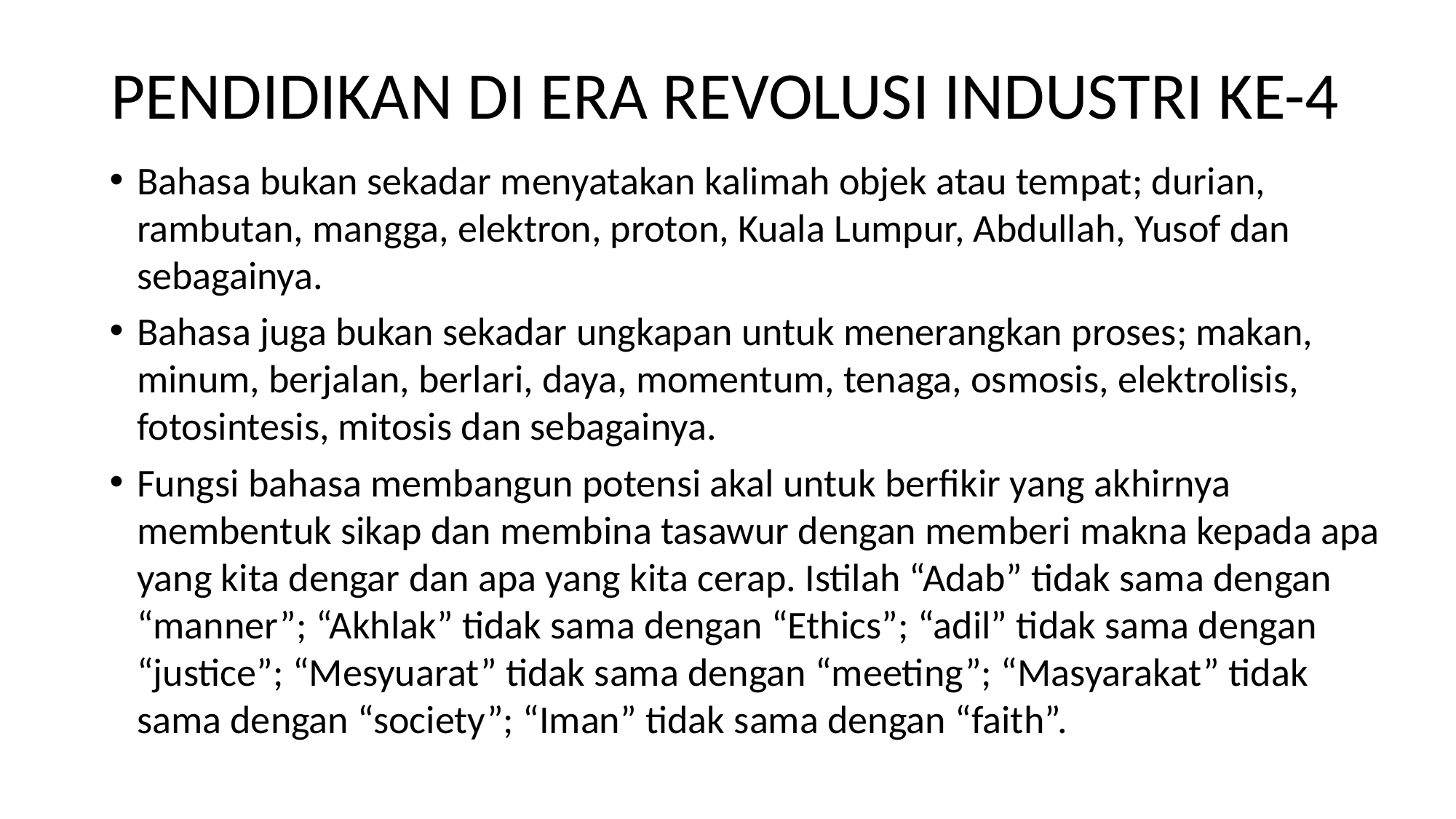

# PENDIDIKAN DI ERA REVOLUSI INDUSTRI KE-4
Bahasa bukan sekadar menyatakan kalimah objek atau tempat; durian, rambutan, mangga, elektron, proton, Kuala Lumpur, Abdullah, Yusof dan sebagainya.
Bahasa juga bukan sekadar ungkapan untuk menerangkan proses; makan, minum, berjalan, berlari, daya, momentum, tenaga, osmosis, elektrolisis, fotosintesis, mitosis dan sebagainya.
Fungsi bahasa membangun potensi akal untuk berfikir yang akhirnya membentuk sikap dan membina tasawur dengan memberi makna kepada apa yang kita dengar dan apa yang kita cerap. Istilah “Adab” tidak sama dengan “manner”; “Akhlak” tidak sama dengan “Ethics”; “adil” tidak sama dengan “justice”; “Mesyuarat” tidak sama dengan “meeting”; “Masyarakat” tidak sama dengan “society”; “Iman” tidak sama dengan “faith”.